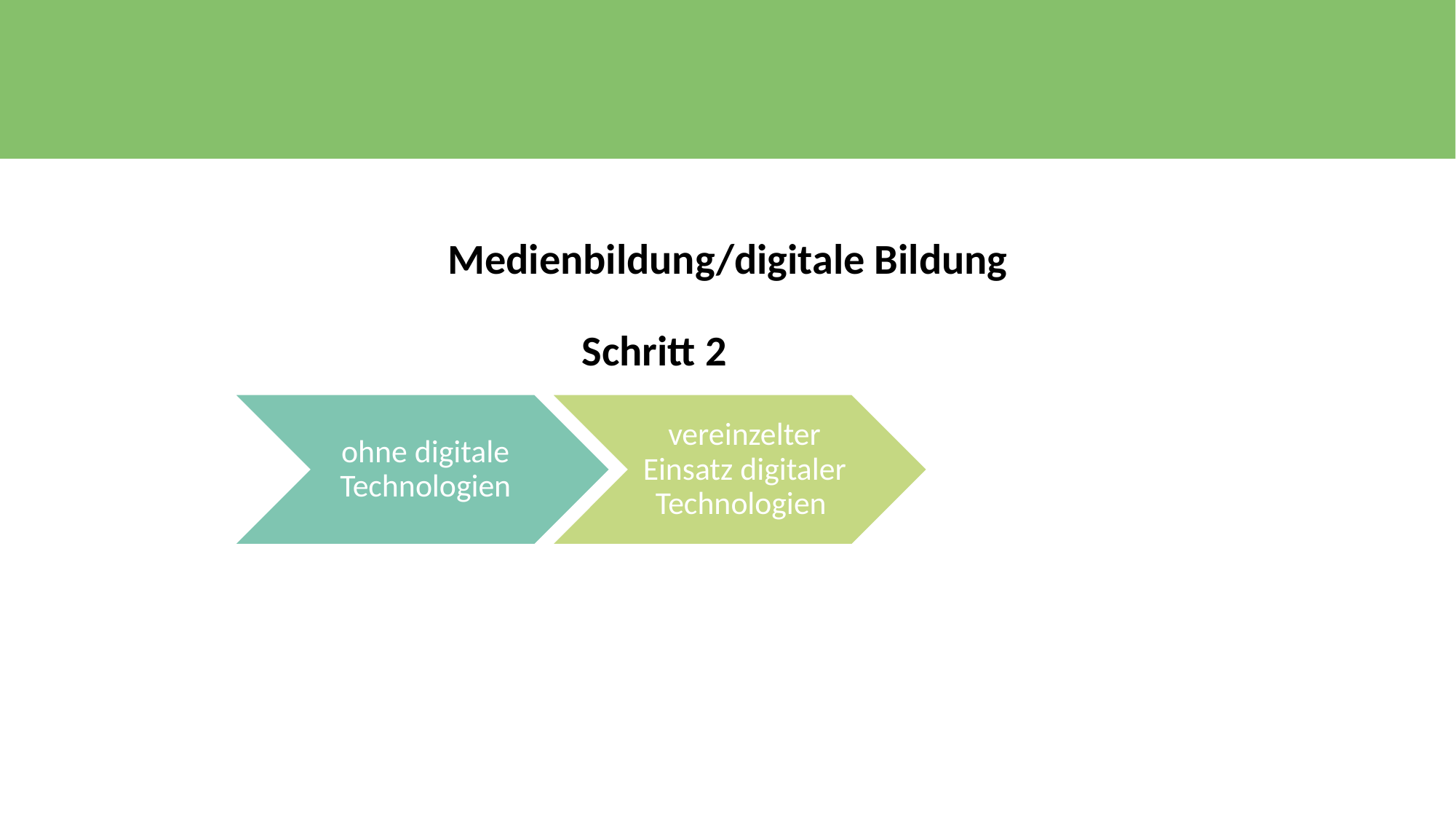

#
Medienbildung/digitale Bildung
Schritt 2

vereinzelter Einsatz digitaler Technologien

ohne digitale Technologien